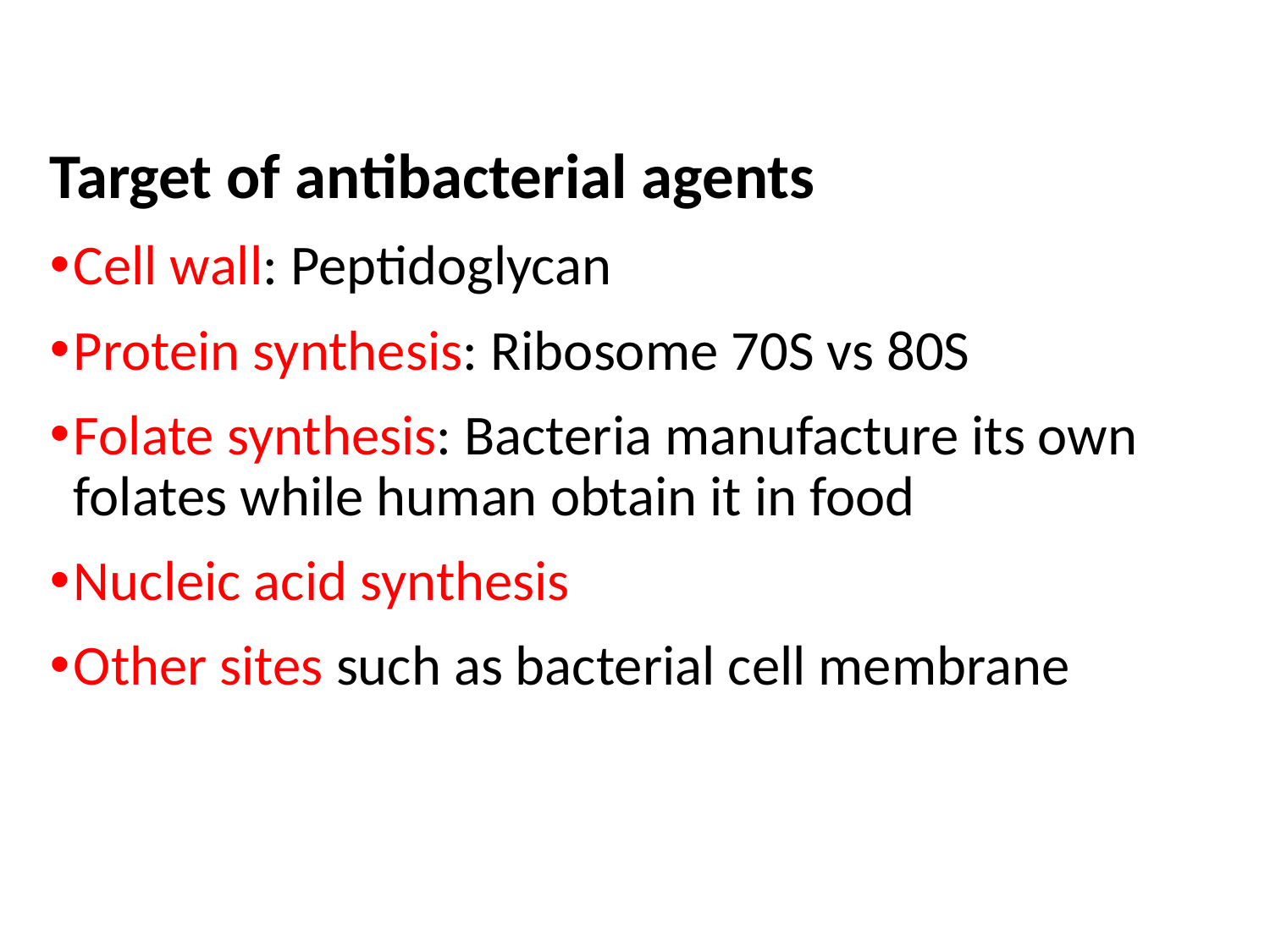

Target of antibacterial agents
Cell wall: Peptidoglycan
Protein synthesis: Ribosome 70S vs 80S
Folate synthesis: Bacteria manufacture its own folates while human obtain it in food
Nucleic acid synthesis
Other sites such as bacterial cell membrane